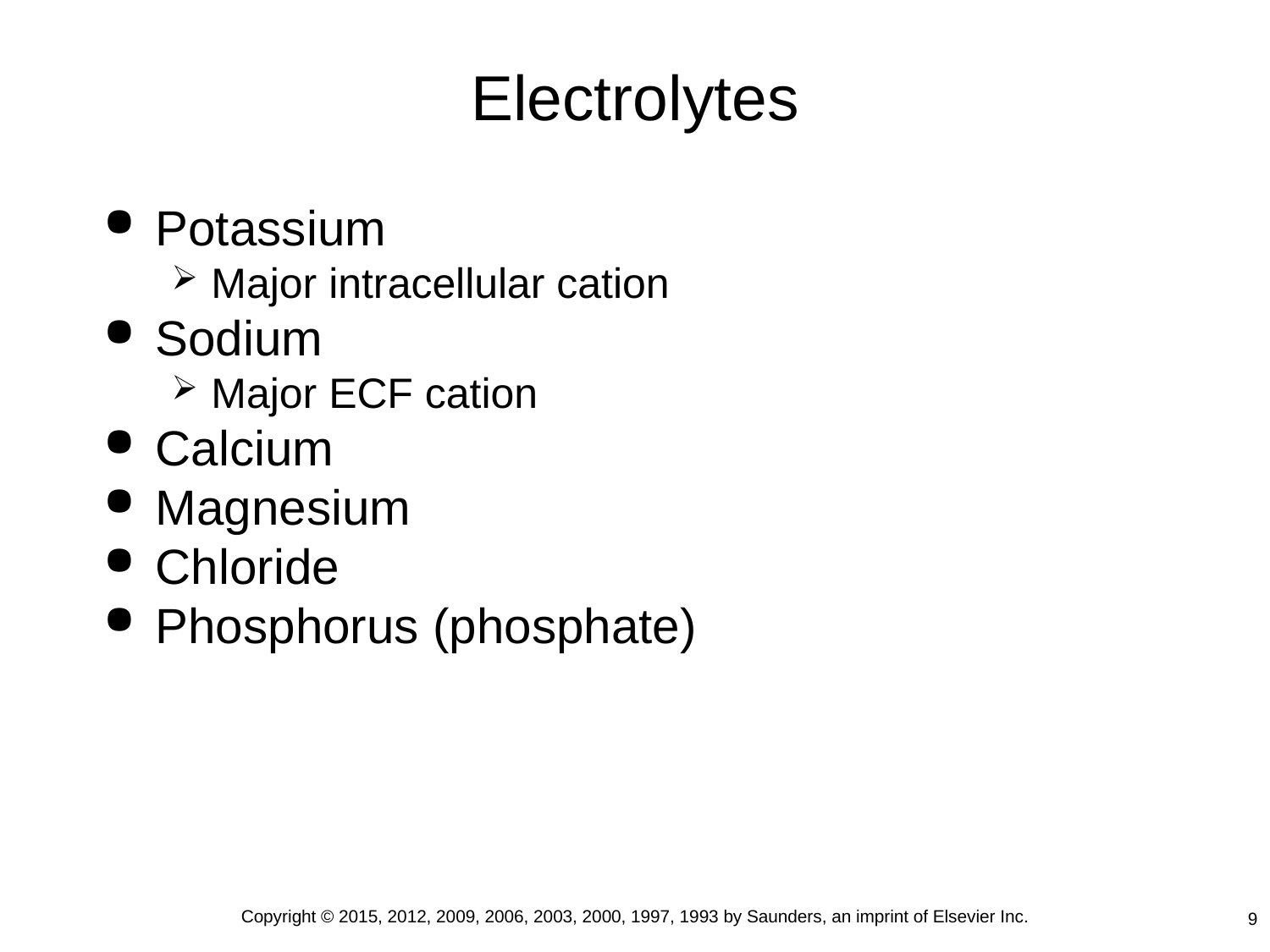

# Electrolytes
Potassium
Major intracellular cation
Sodium
Major ECF cation
Calcium
Magnesium
Chloride
Phosphorus (phosphate)
Copyright © 2015, 2012, 2009, 2006, 2003, 2000, 1997, 1993 by Saunders, an imprint of Elsevier Inc.
9